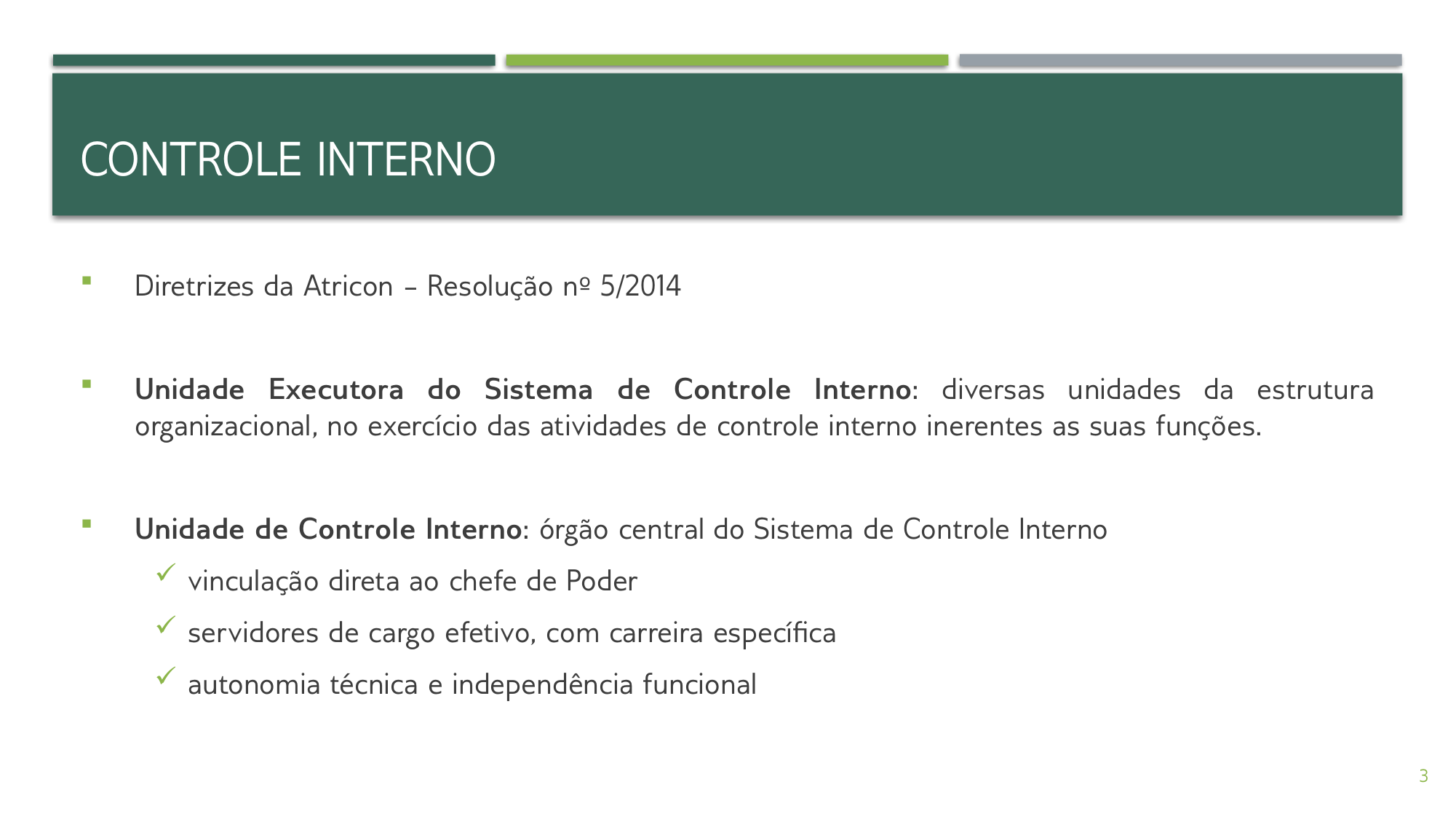

# CONTROLE INTERNO
Diretrizes da Atricon – Resolução nº 5/2014

Unidade Executora do Sistema de Controle Interno: diversas unidades da estrutura organizacional, no exercício das atividades de controle interno inerentes as suas funções.

Unidade de Controle Interno: órgão central do Sistema de Controle Interno
vinculação direta ao chefe de Poder
servidores de cargo efetivo, com carreira específica
autonomia técnica e independência funcional

3